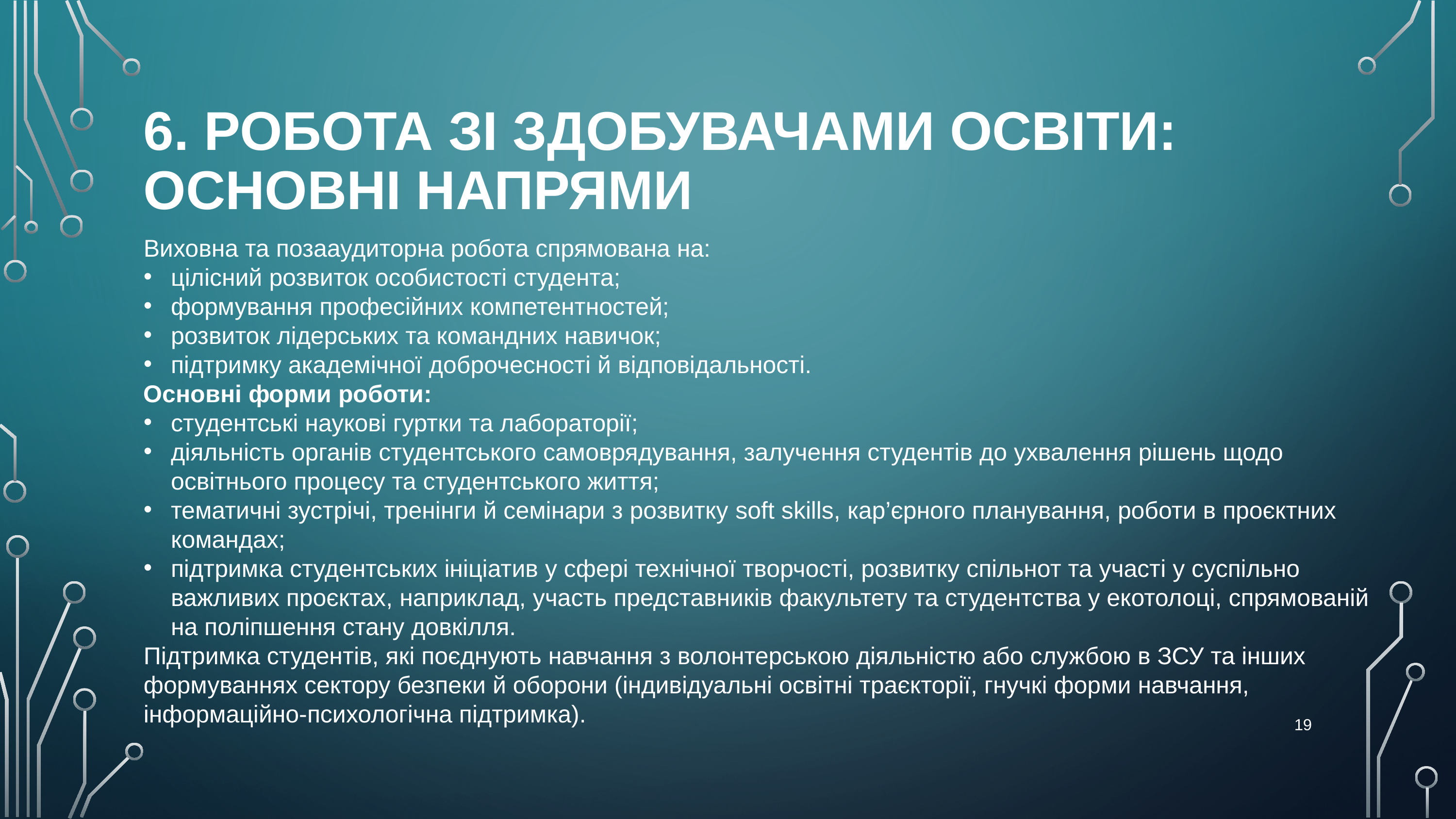

# 6. РОБОТА ЗІ ЗДОБУВАЧАМИ ОСВІТИ: ОСНОВНІ НАПРЯМИ
Виховна та позааудиторна робота спрямована на:
цілісний розвиток особистості студента;
формування професійних компетентностей;
розвиток лідерських та командних навичок;
підтримку академічної доброчесності й відповідальності.
Основні форми роботи:
студентські наукові гуртки та лабораторії;
діяльність органів студентського самоврядування, залучення студентів до ухвалення рішень щодо освітнього процесу та студентського життя;
тематичні зустрічі, тренінги й семінари з розвитку soft skills, кар’єрного планування, роботи в проєктних командах;
підтримка студентських ініціатив у сфері технічної творчості, розвитку спільнот та участі у суспільно важливих проєктах, наприклад, участь представників факультету та студентства у екотолоці, спрямованій на поліпшення стану довкілля.
Підтримка студентів, які поєднують навчання з волонтерською діяльністю або службою в ЗСУ та інших формуваннях сектору безпеки й оборони (індивідуальні освітні траєкторії, гнучкі форми навчання, інформаційно-психологічна підтримка).
19